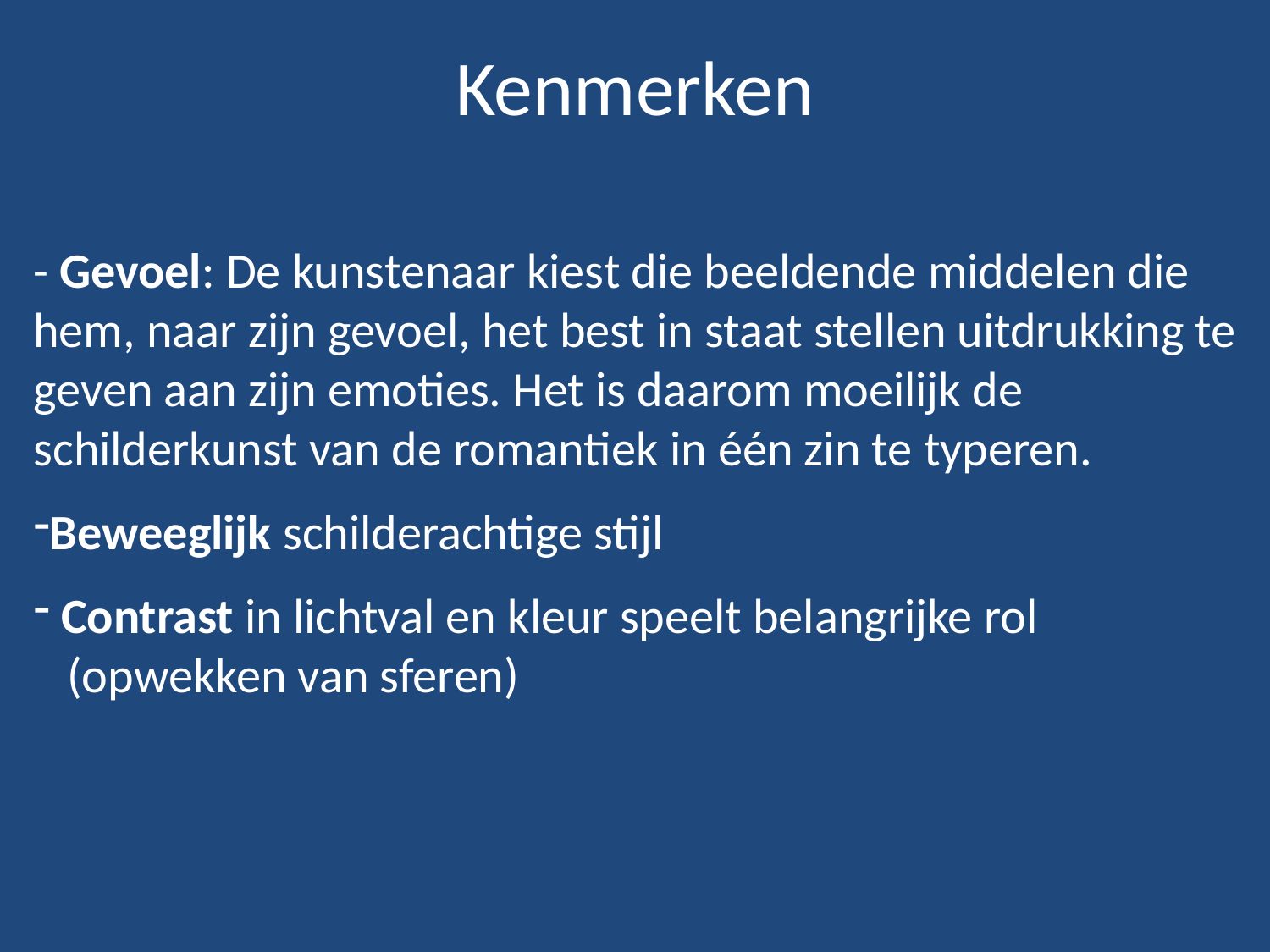

# Kenmerken
- Gevoel: De kunstenaar kiest die beeldende middelen die hem, naar zijn gevoel, het best in staat stellen uitdrukking te geven aan zijn emoties. Het is daarom moeilijk de schilderkunst van de romantiek in één zin te typeren.
Beweeglijk schilderachtige stijl
 Contrast in lichtval en kleur speelt belangrijke rol
   (opwekken van sferen)